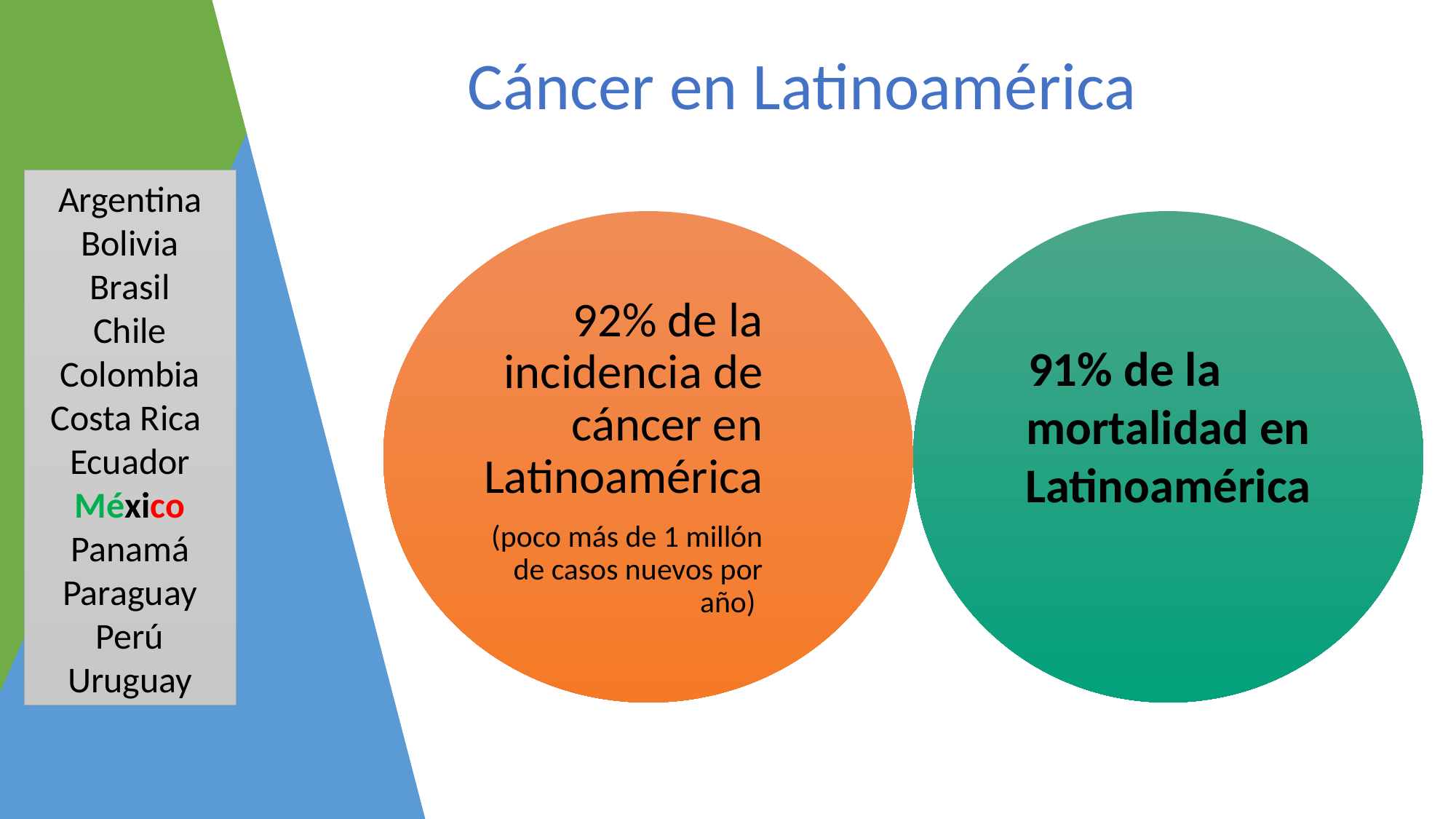

# Cáncer en Latinoamérica
Argentina
Bolivia
Brasil
Chile
Colombia
Costa Rica
Ecuador
México
Panamá
Paraguay
Perú
Uruguay
92% de la incidencia de cáncer en Latinoamérica
(poco más de 1 millón de casos nuevos por año)

91% de la         mortalidad en Latinoamérica